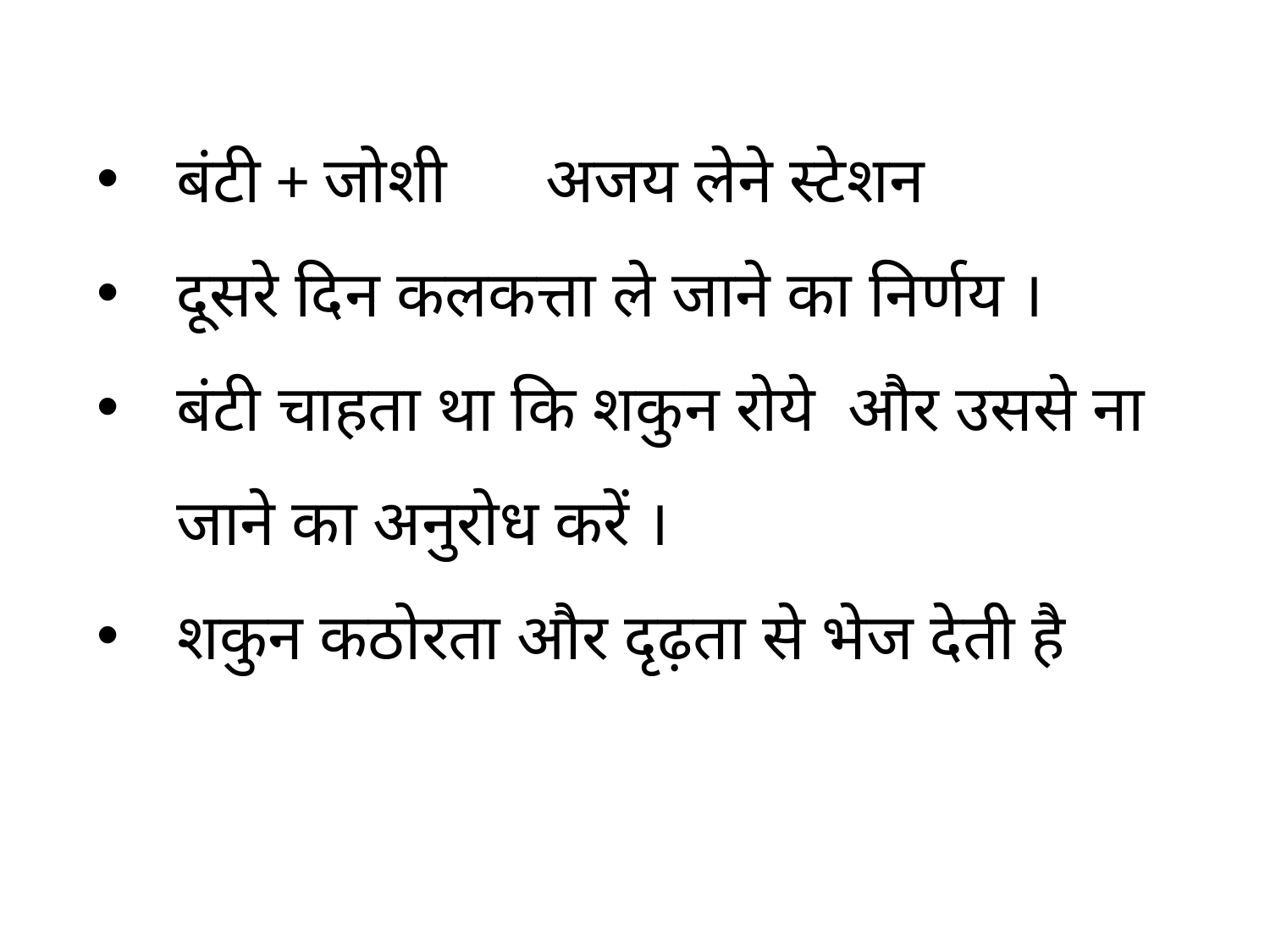

बंटी + जोशी      अजय लेने स्टेशन
दूसरे दिन कलकत्ता ले जाने का निर्णय ।
बंटी चाहता था कि शकुन रोये  और उससे ना जाने का अनुरोध करें ।
शकुन कठोरता और दृढ़ता से भेज देती है